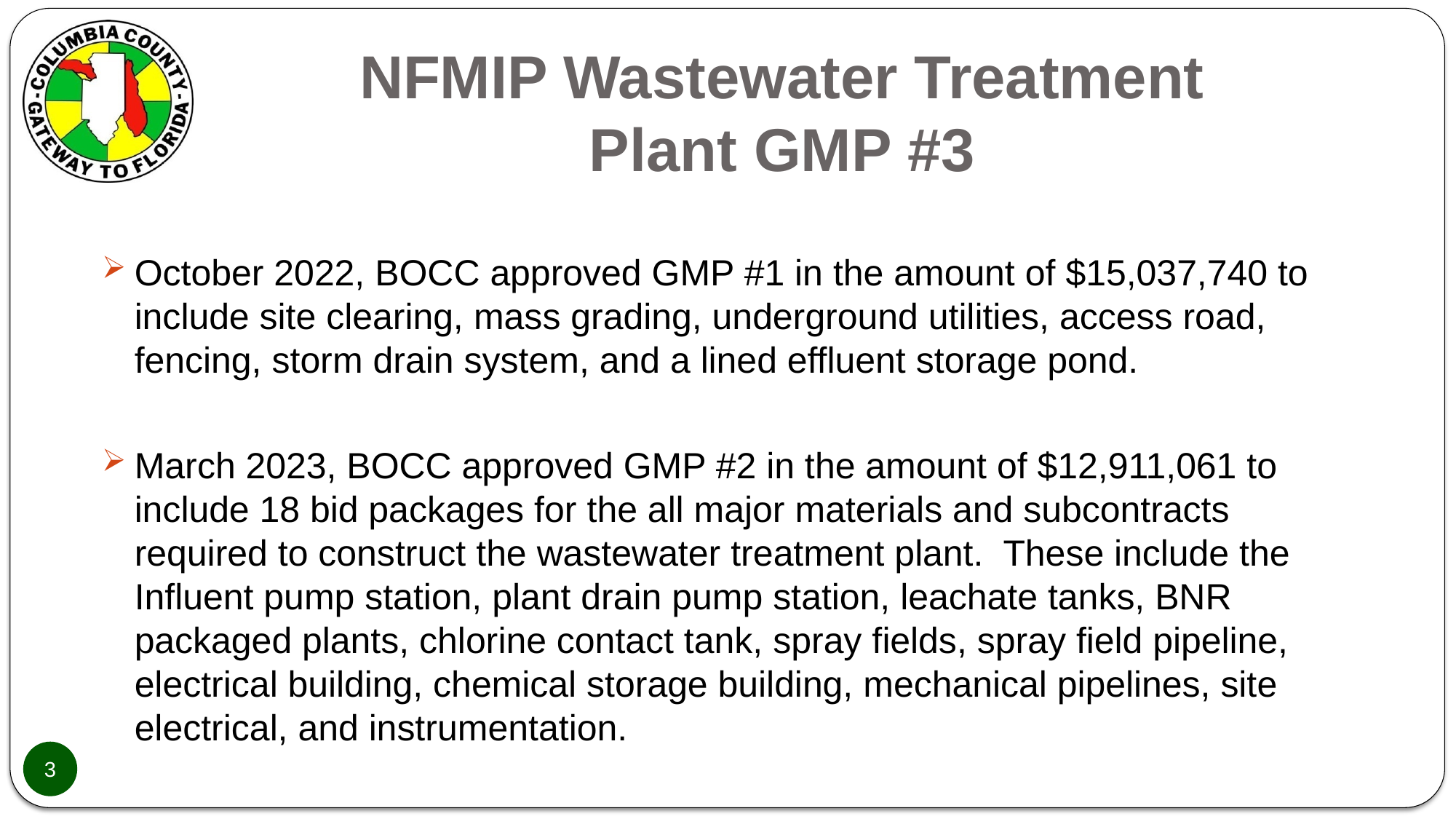

# NFMIP Wastewater Treatment Plant GMP #3

October 2022, BOCC approved GMP #1 in the amount of $15,037,740 to include site clearing, mass grading, underground utilities, access road, fencing, storm drain system, and a lined effluent storage pond.

March 2023, BOCC approved GMP #2 in the amount of $12,911,061 to include 18 bid packages for the all major materials and subcontracts required to construct the wastewater treatment plant.  These include the Influent pump station, plant drain pump station, leachate tanks, BNR packaged plants, chlorine contact tank, spray fields, spray field pipeline, electrical building, chemical storage building, mechanical pipelines, site electrical, and instrumentation.

3